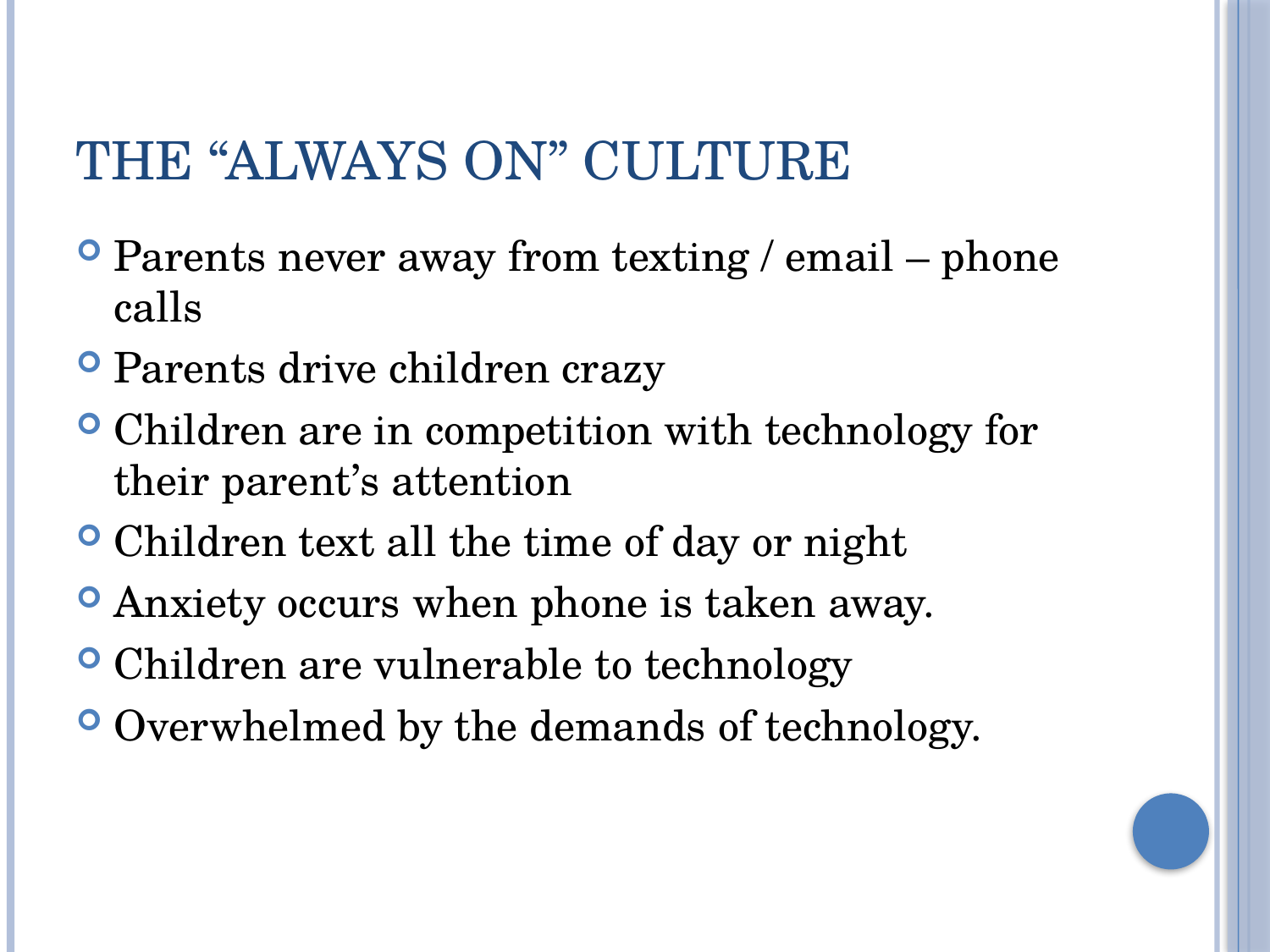

# The “Always On” Culture
Parents never away from texting / email – phone calls
Parents drive children crazy
Children are in competition with technology for their parent’s attention
Children text all the time of day or night
Anxiety occurs when phone is taken away.
Children are vulnerable to technology
Overwhelmed by the demands of technology.